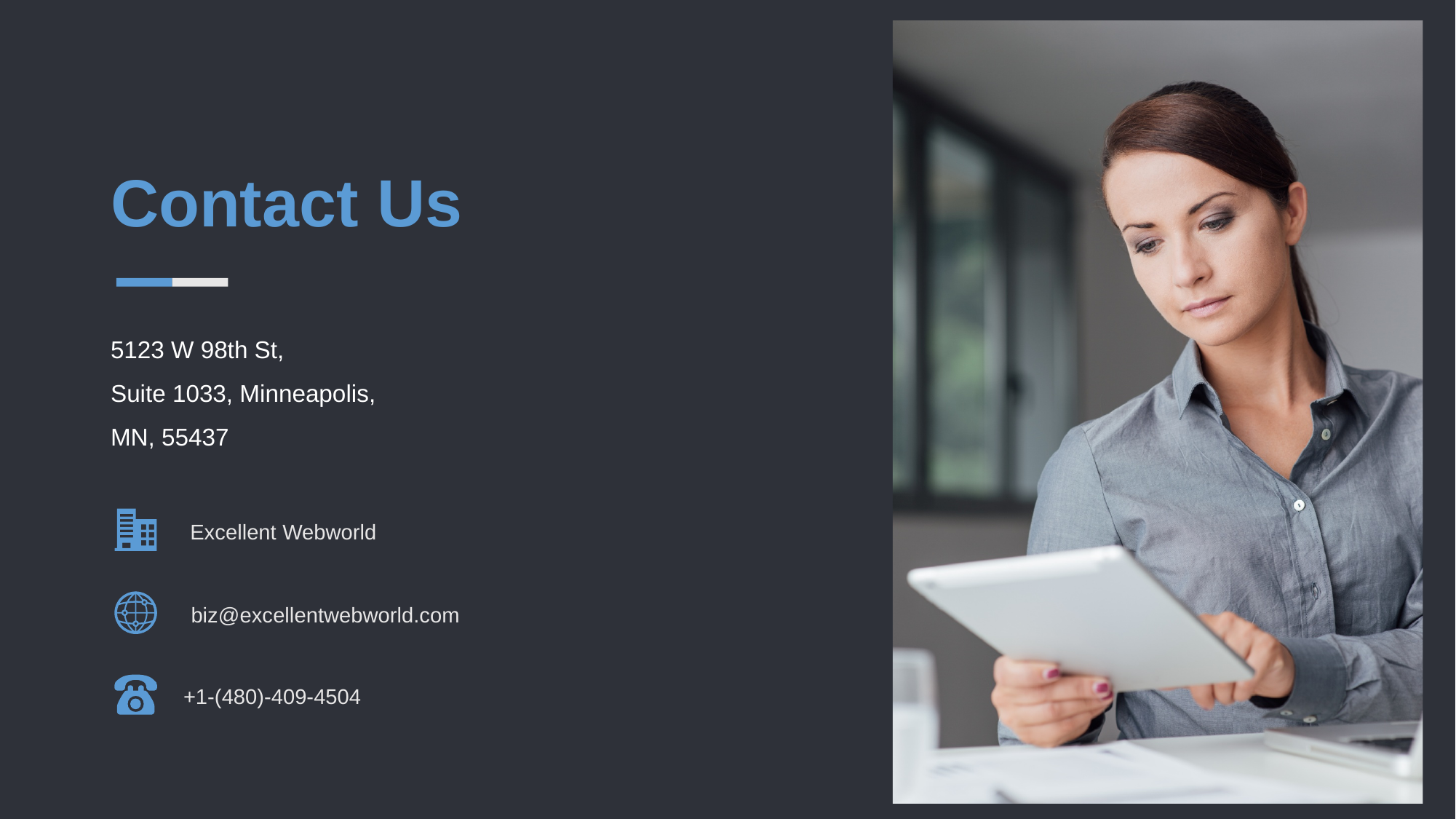

Contact Us

5123 W 98th St,
Suite 1033, Minneapolis,
MN, 55437

Excellent Webworld

biz@excellentwebworld.com

+1-(480)-409-4504